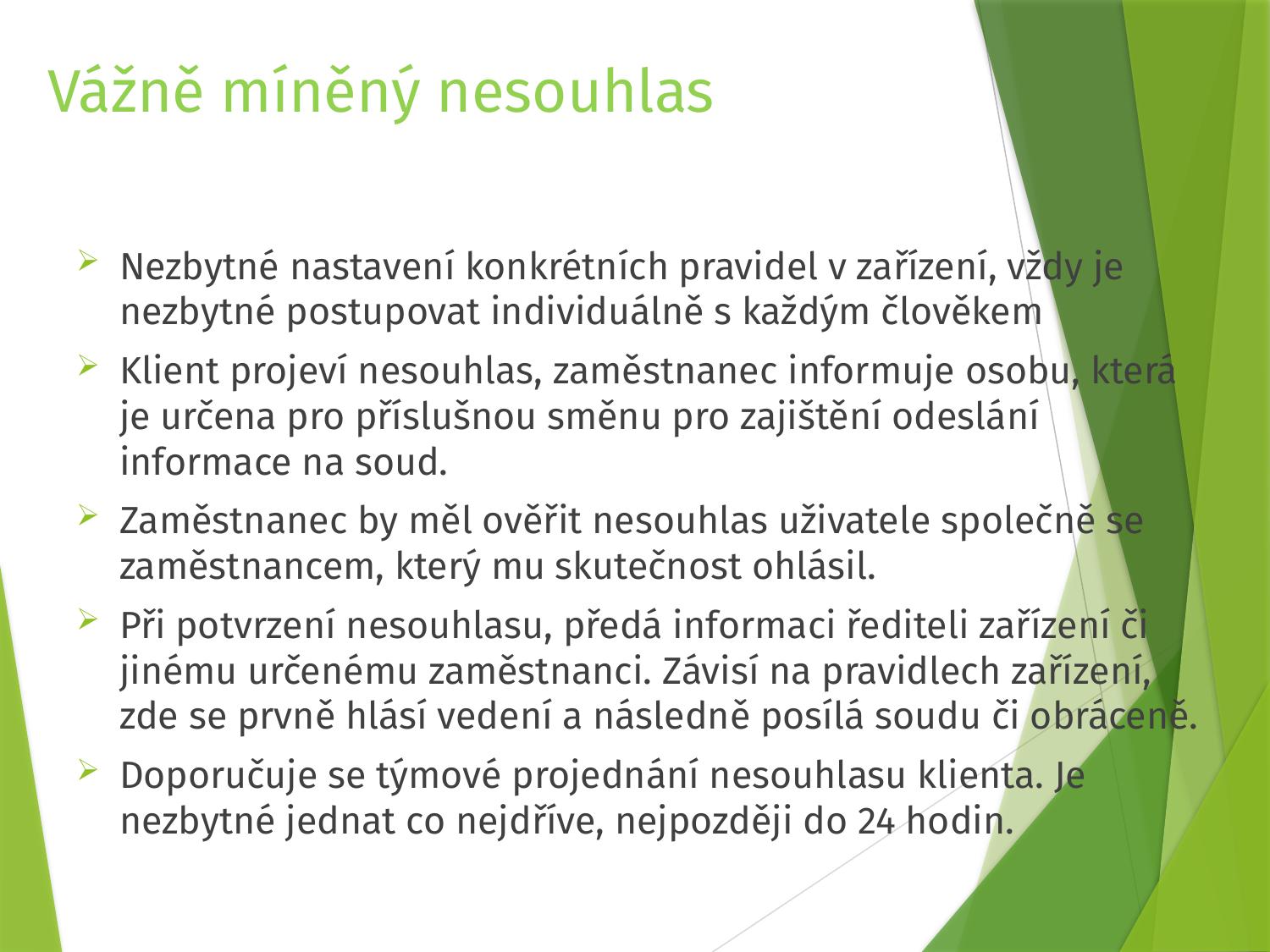

# Vážně míněný nesouhlas

Nezbytné nastavení konkrétních pravidel v zařízení, vždy je nezbytné postupovat individuálně s každým člověkem
Klient projeví nesouhlas, zaměstnanec informuje osobu, která je určena pro příslušnou směnu pro zajištění odeslání informace na soud.
Zaměstnanec by měl ověřit nesouhlas uživatele společně se zaměstnancem, který mu skutečnost ohlásil.
Při potvrzení nesouhlasu, předá informaci řediteli zařízení či jinému určenému zaměstnanci. Závisí na pravidlech zařízení, zde se prvně hlásí vedení a následně posílá soudu či obráceně.
Doporučuje se týmové projednání nesouhlasu klienta. Je nezbytné jednat co nejdříve, nejpozději do 24 hodin.